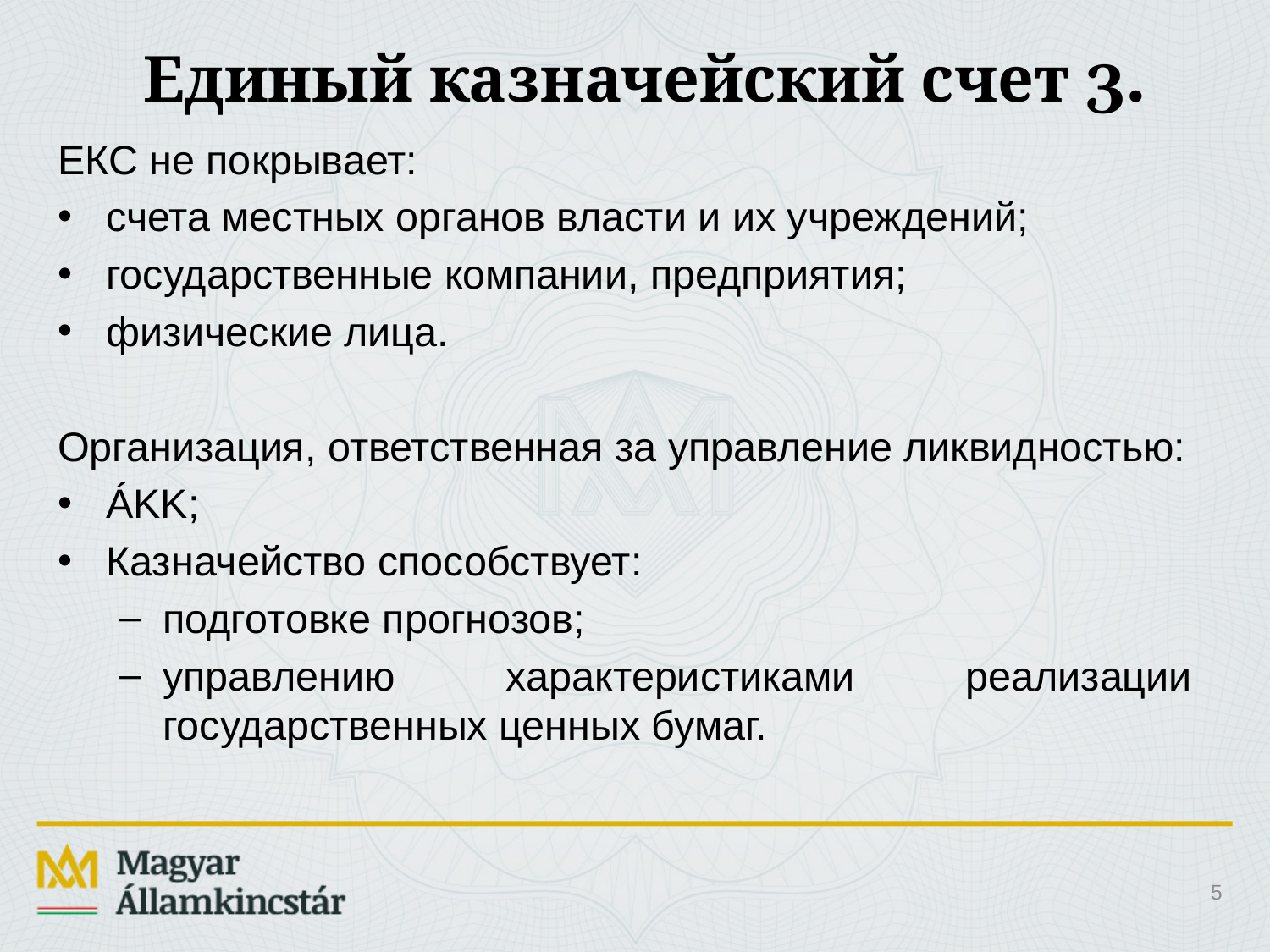

# Единый казначейский счет 3.
ЕКС не покрывает:
счета местных органов власти и их учреждений;
государственные компании, предприятия;
физические лица.

Организация, ответственная за управление ликвидностью:
ÁKK;
Казначейство способствует:
подготовке прогнозов;
управлению характеристиками реализации государственных ценных бумаг.
5